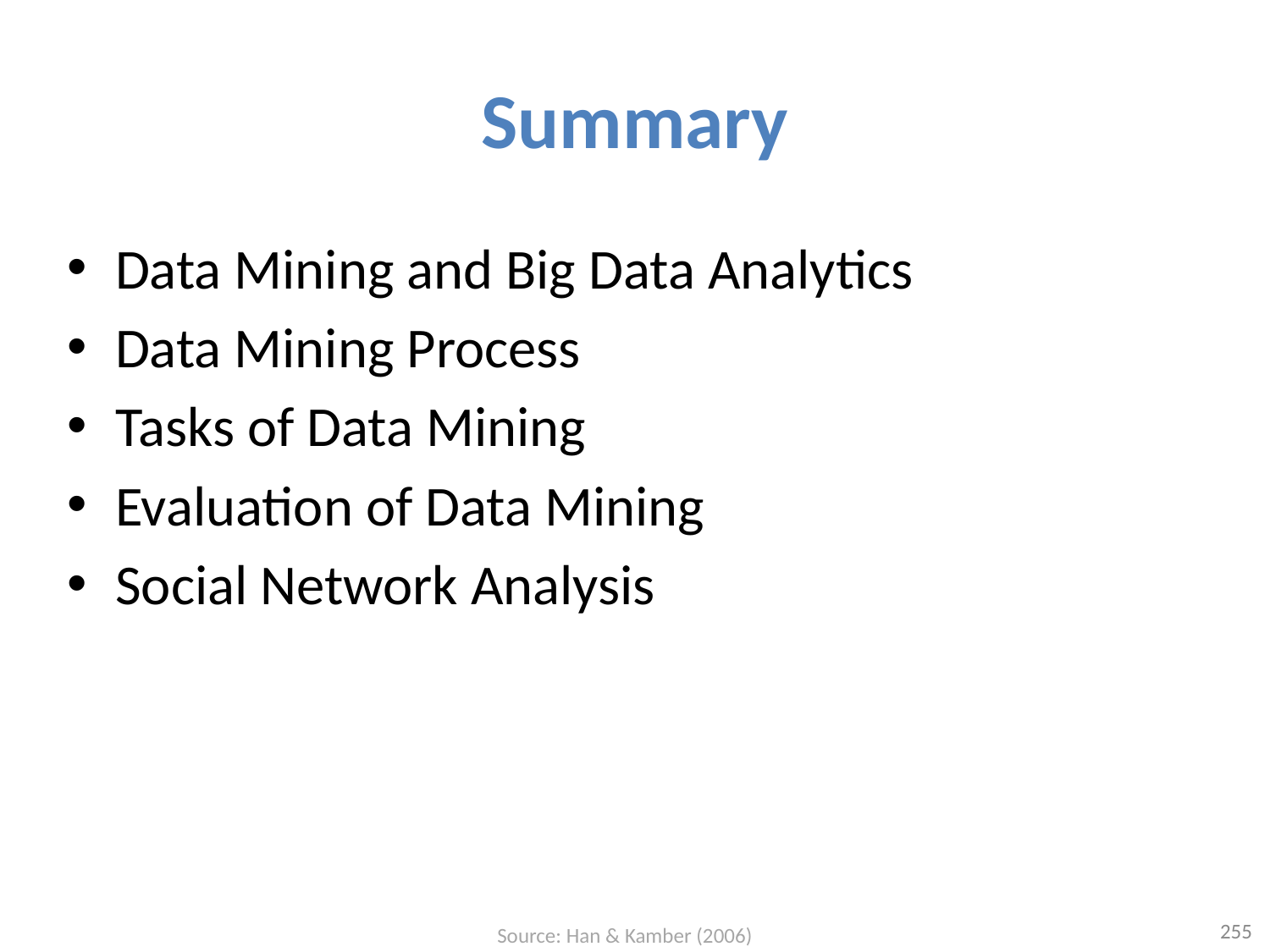

# Summary
Data Mining and Big Data Analytics
Data Mining Process
Tasks of Data Mining
Evaluation of Data Mining
Social Network Analysis
255
Source: Han & Kamber (2006)